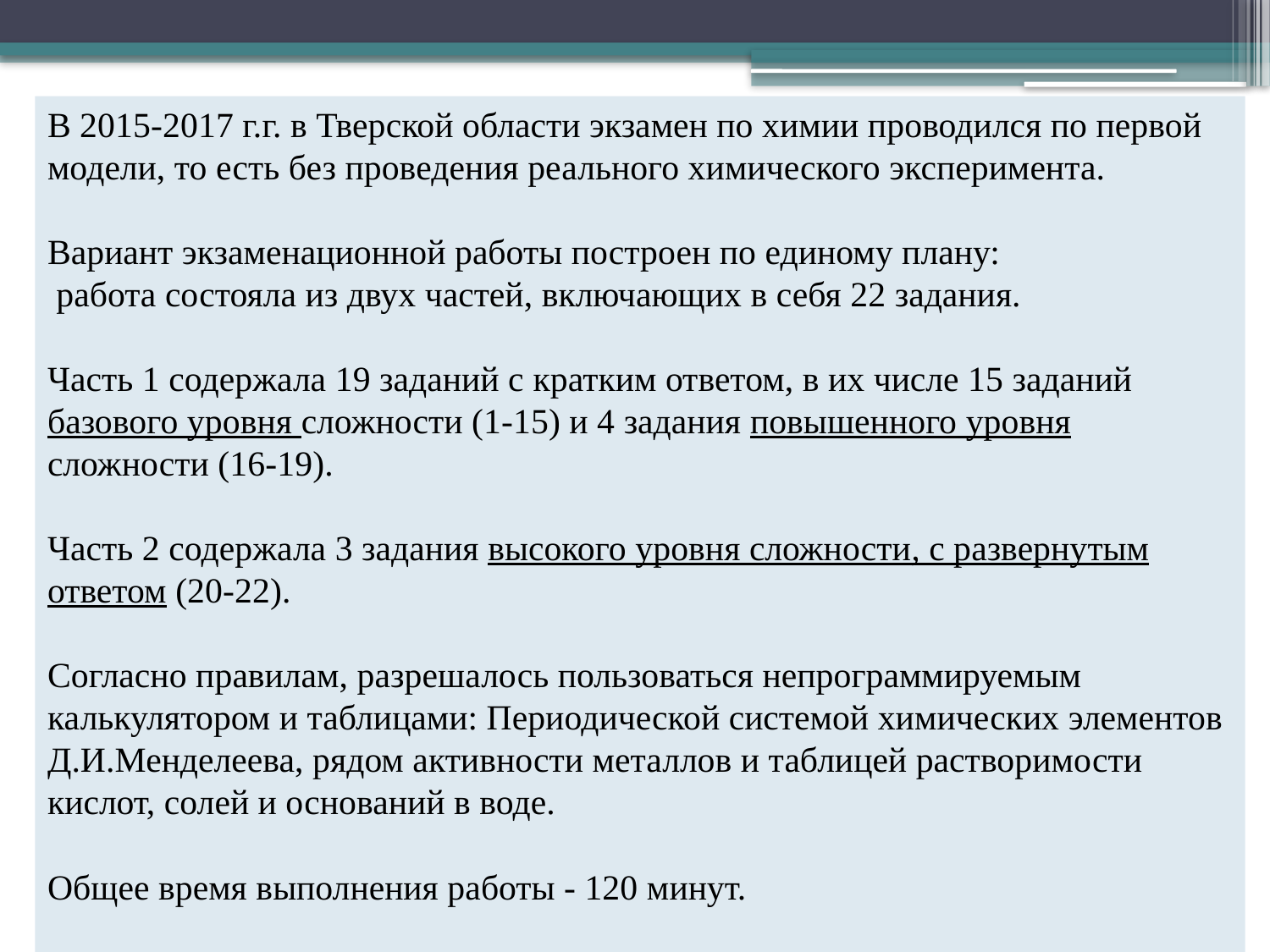

В 2015-2017 г.г. в Тверской области экзамен по химии проводился по первой модели, то есть без проведения реального химического эксперимента.

Вариант экзаменационной работы построен по единому плану:
 работа состояла из двух частей, включающих в себя 22 задания.

Часть 1 содержала 19 заданий с кратким ответом, в их числе 15 заданий базового уровня сложности (1-15) и 4 задания повышенного уровня сложности (16-19).

Часть 2 содержала 3 задания высокого уровня сложности, с развернутым ответом (20-22).

Согласно правилам, разрешалось пользоваться непрограммируемым калькулятором и таблицами: Периодической системой химических элементов Д.И.Менделеева, рядом активности металлов и таблицей растворимости кислот, солей и оснований в воде.

Общее время выполнения работы - 120 минут.